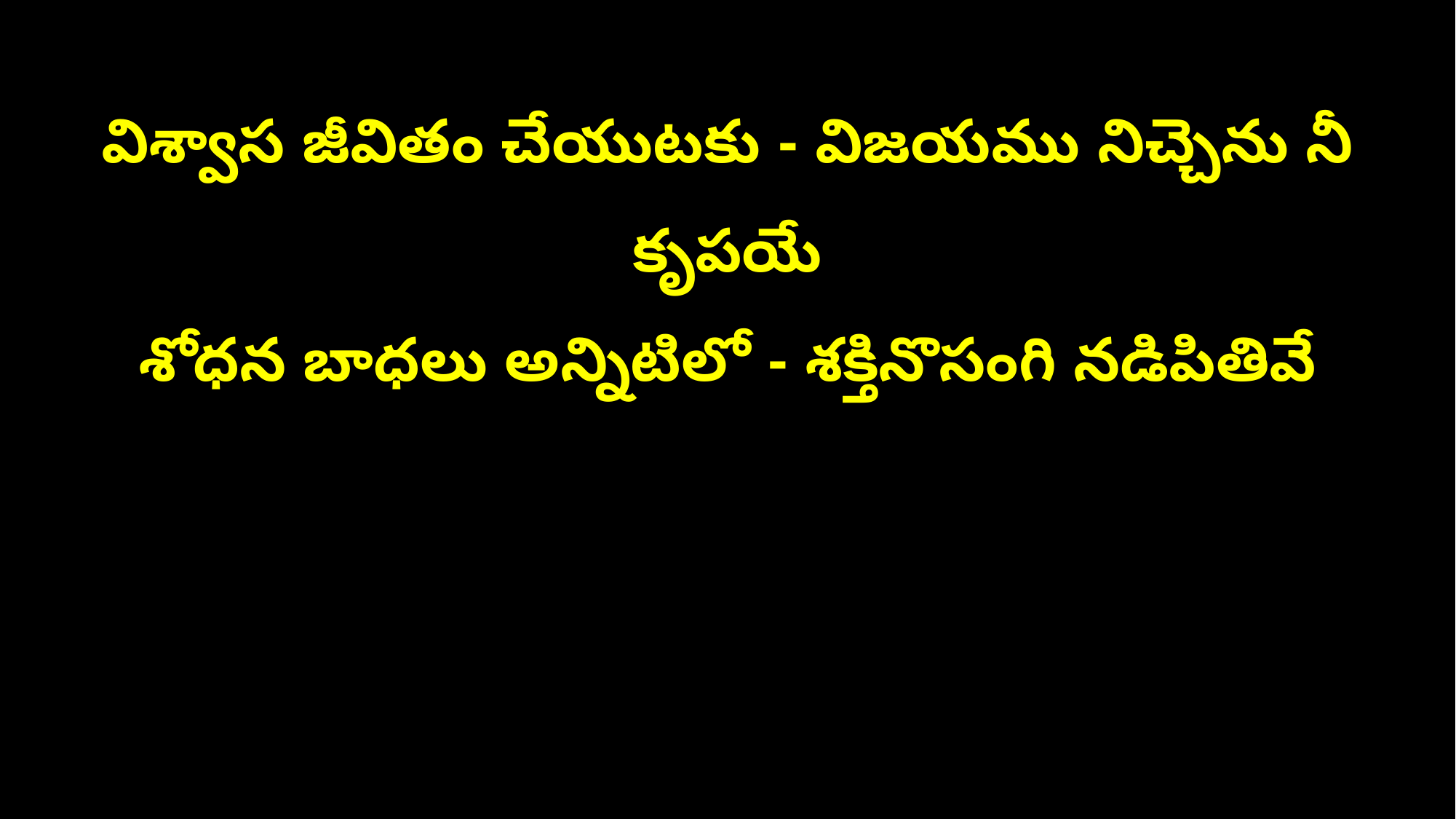

విశ్వాస జీవితం చేయుటకు - విజయము నిచ్చెను నీ కృపయే
శోధన బాధలు అన్నిటిలో - శక్తినొసంగి నడిపితివే